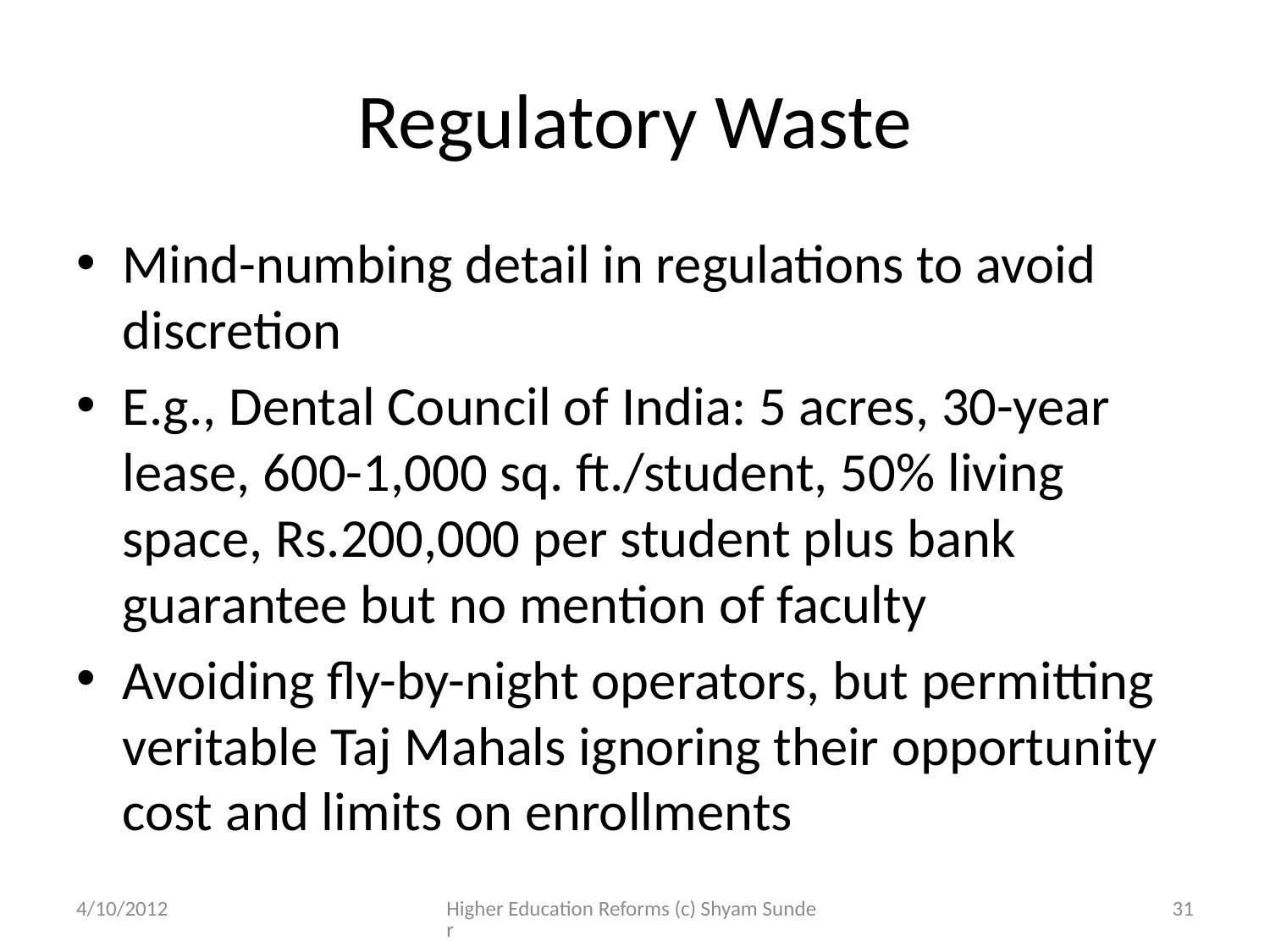

# Regulatory Waste
Mind-numbing detail in regulations to avoid discretion
E.g., Dental Council of India: 5 acres, 30-year lease, 600-1,000 sq. ft./student, 50% living space, Rs.200,000 per student plus bank guarantee but no mention of faculty
Avoiding fly-by-night operators, but permitting veritable Taj Mahals ignoring their opportunity cost and limits on enrollments
4/10/2012
Higher Education Reforms (c) Shyam Sunder
31